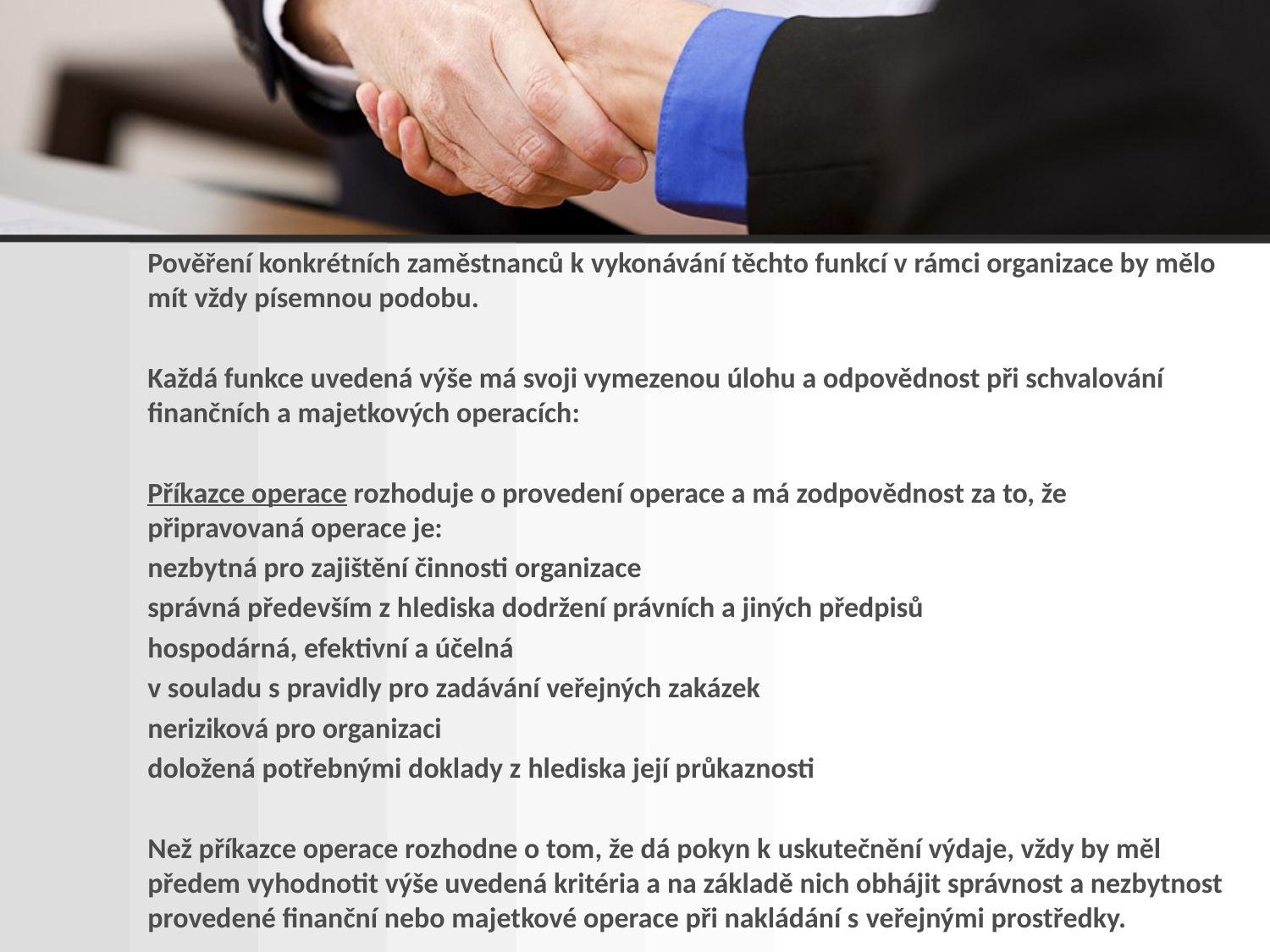

Pověření konkrétních zaměstnanců k vykonávání těchto funkcí v rámci organizace by mělo mít vždy písemnou podobu.

Každá funkce uvedená výše má svoji vymezenou úlohu a odpovědnost při schvalování finančních a majetkových operacích:

Příkazce operace rozhoduje o provedení operace a má zodpovědnost za to, že připravovaná operace je:
nezbytná pro zajištění činnosti organizace
správná především z hlediska dodržení právních a jiných předpisů
hospodárná, efektivní a účelná
v souladu s pravidly pro zadávání veřejných zakázek
neriziková pro organizaci
doložená potřebnými doklady z hlediska její průkaznosti

Než příkazce operace rozhodne o tom, že dá pokyn k uskutečnění výdaje, vždy by měl předem vyhodnotit výše uvedená kritéria a na základě nich obhájit správnost a nezbytnost provedené finanční nebo majetkové operace při nakládání s veřejnými prostředky.